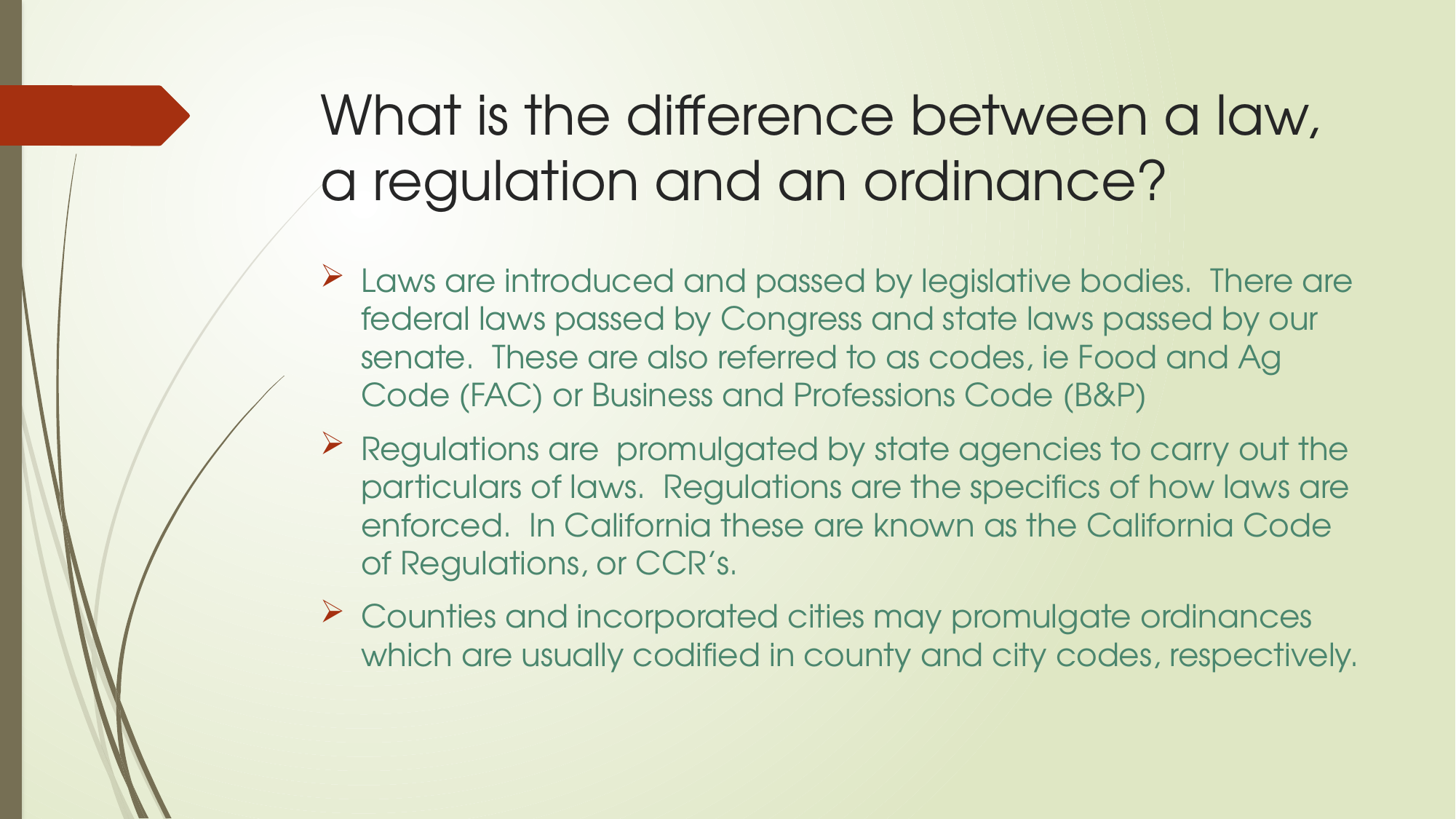

# What is the difference between a law, a regulation and an ordinance?
Laws are introduced and passed by legislative bodies.  There are federal laws passed by Congress and state laws passed by our senate.  These are also referred to as codes, ie Food and Ag Code (FAC) or Business and Professions Code (B&P)
Regulations are  promulgated by state agencies to carry out the particulars of laws.  Regulations are the specifics of how laws are enforced.  In California these are known as the California Code of Regulations, or CCR’s.
Counties and incorporated cities may promulgate ordinances  which are usually codified in county and city codes, respectively.